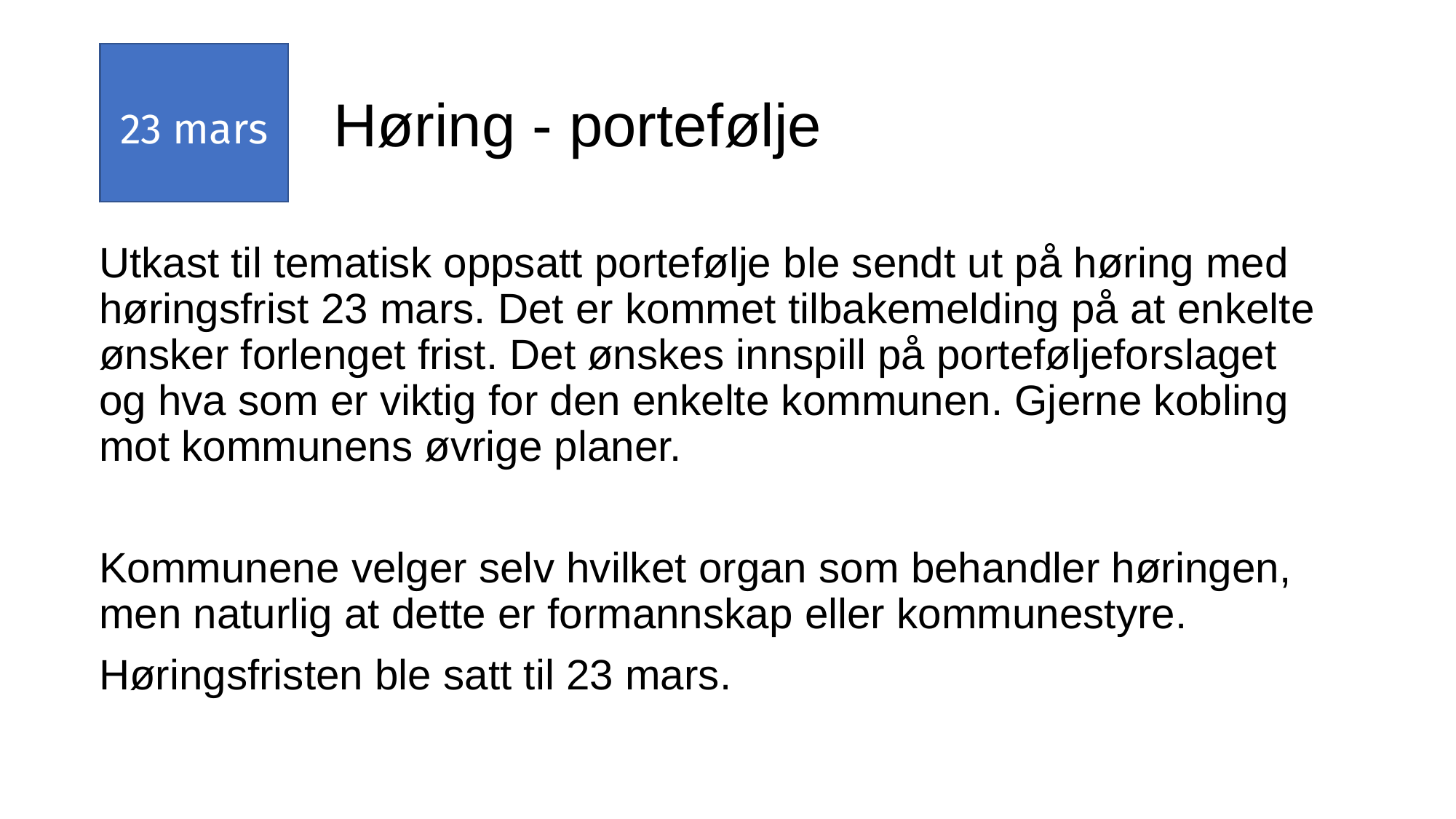

# 23 mars
Høring - portefølje
Utkast til tematisk oppsatt portefølje ble sendt ut på høring med høringsfrist 23 mars. Det er kommet tilbakemelding på at enkelte ønsker forlenget frist. Det ønskes innspill på porteføljeforslaget og hva som er viktig for den enkelte kommunen. Gjerne kobling mot kommunens øvrige planer.

Kommunene velger selv hvilket organ som behandler høringen, men naturlig at dette er formannskap eller kommunestyre.
Høringsfristen ble satt til 23 mars.